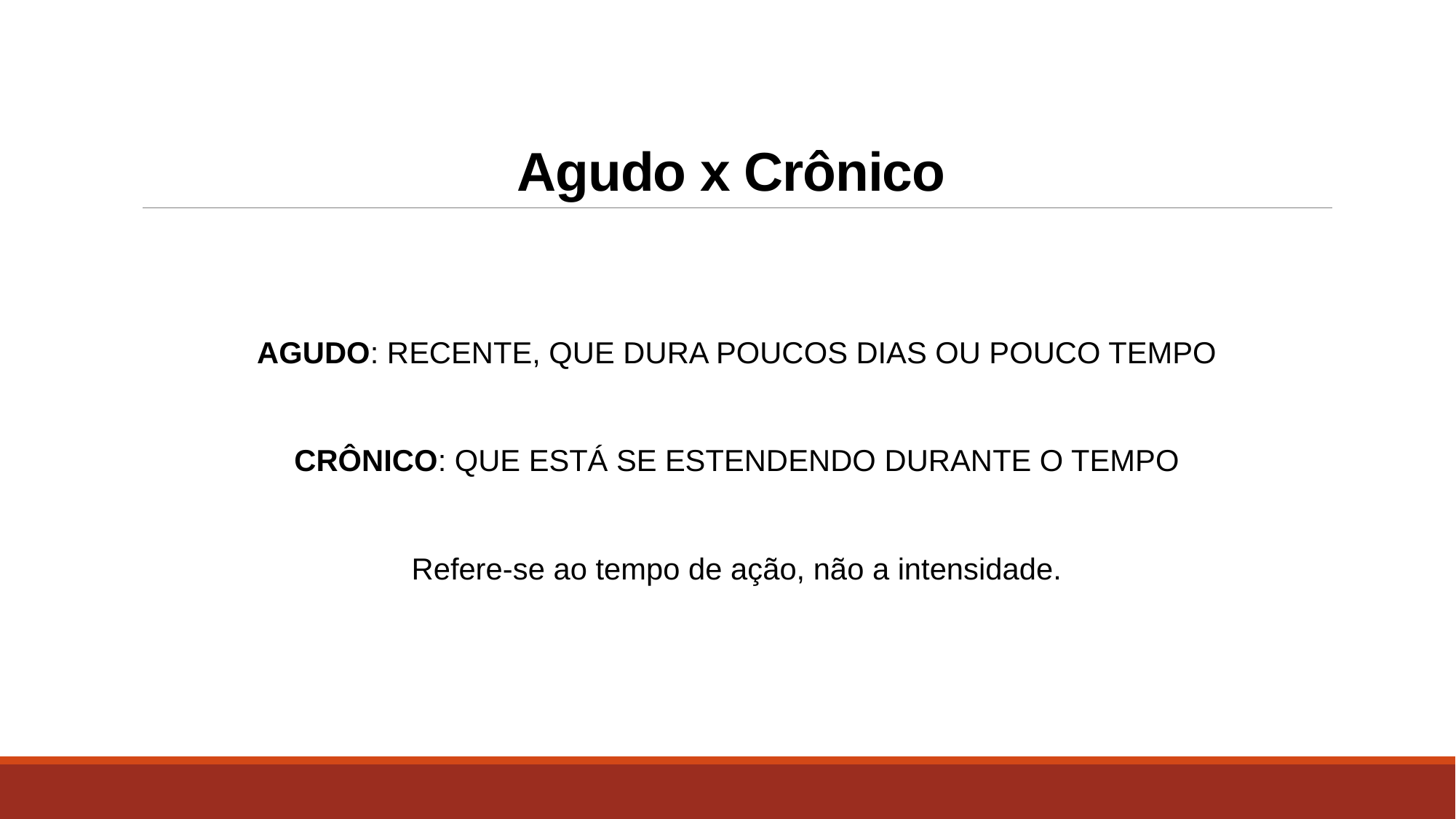

# Agudo x Crônico

AGUDO: RECENTE, QUE DURA POUCOS DIAS OU POUCO TEMPO

CRÔNICO: QUE ESTÁ SE ESTENDENDO DURANTE O TEMPO

Refere-se ao tempo de ação, não a intensidade.